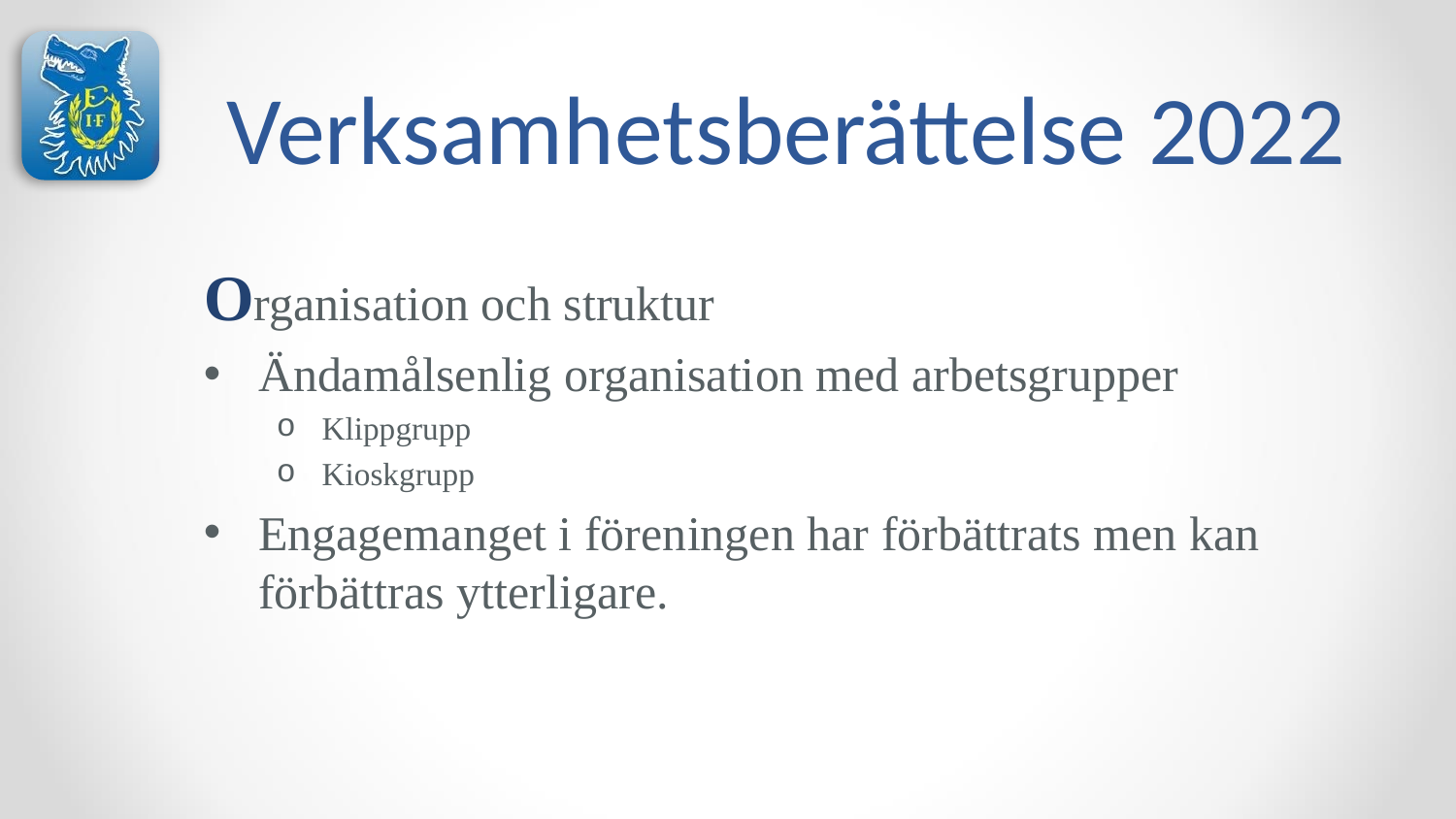

# Verksamhetsberättelse 2022
Organisation och struktur
Ändamålsenlig organisation med arbetsgrupper
Klippgrupp
Kioskgrupp
Engagemanget i föreningen har förbättrats men kan förbättras ytterligare.